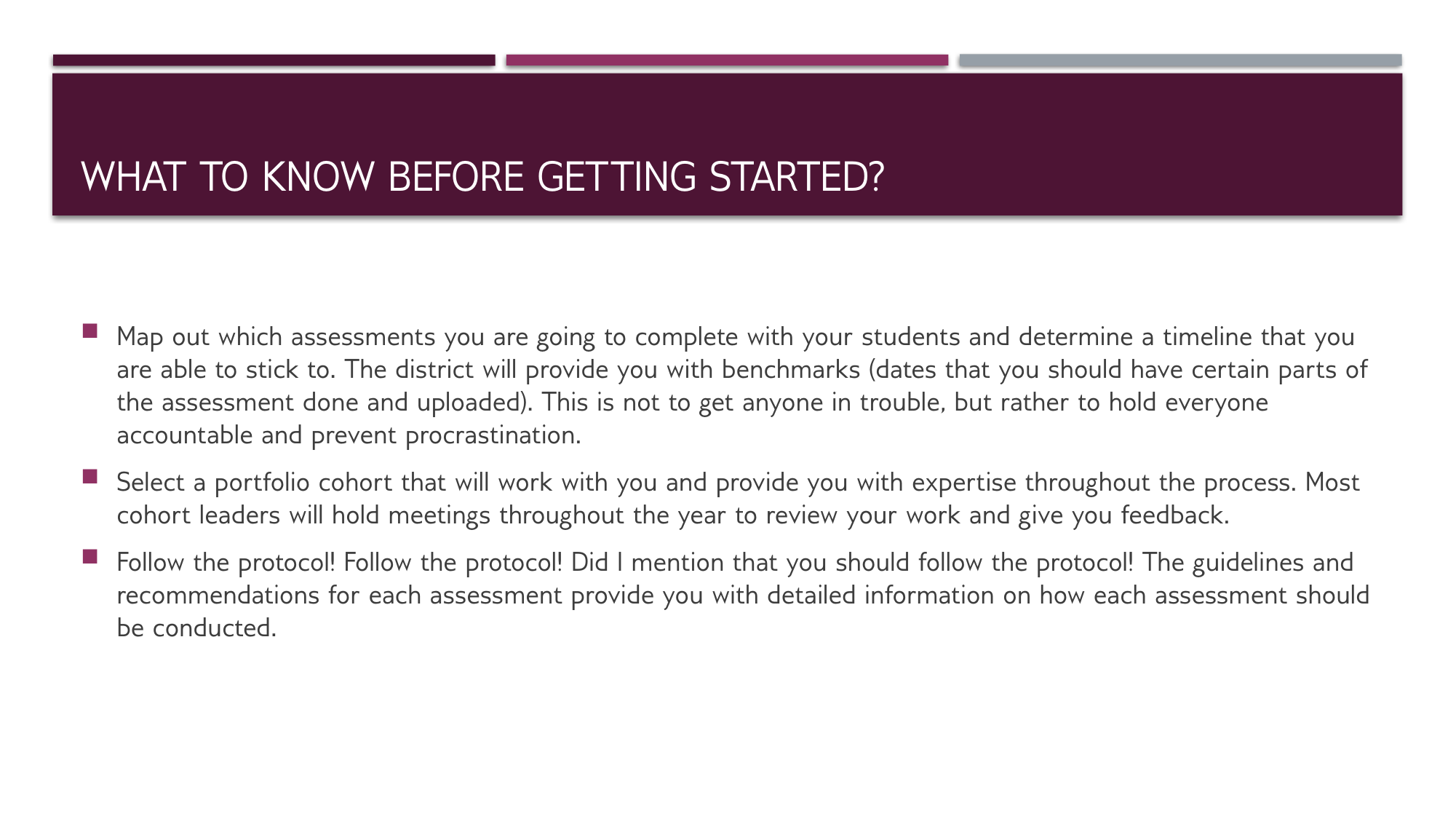

# What to know before getting started?
Map out which assessments you are going to complete with your students and determine a timeline that you are able to stick to. The district will provide you with benchmarks (dates that you should have certain parts of the assessment done and uploaded). This is not to get anyone in trouble, but rather to hold everyone accountable and prevent procrastination.
Select a portfolio cohort that will work with you and provide you with expertise throughout the process. Most cohort leaders will hold meetings throughout the year to review your work and give you feedback.
Follow the protocol! Follow the protocol! Did I mention that you should follow the protocol! The guidelines and recommendations for each assessment provide you with detailed information on how each assessment should be conducted.